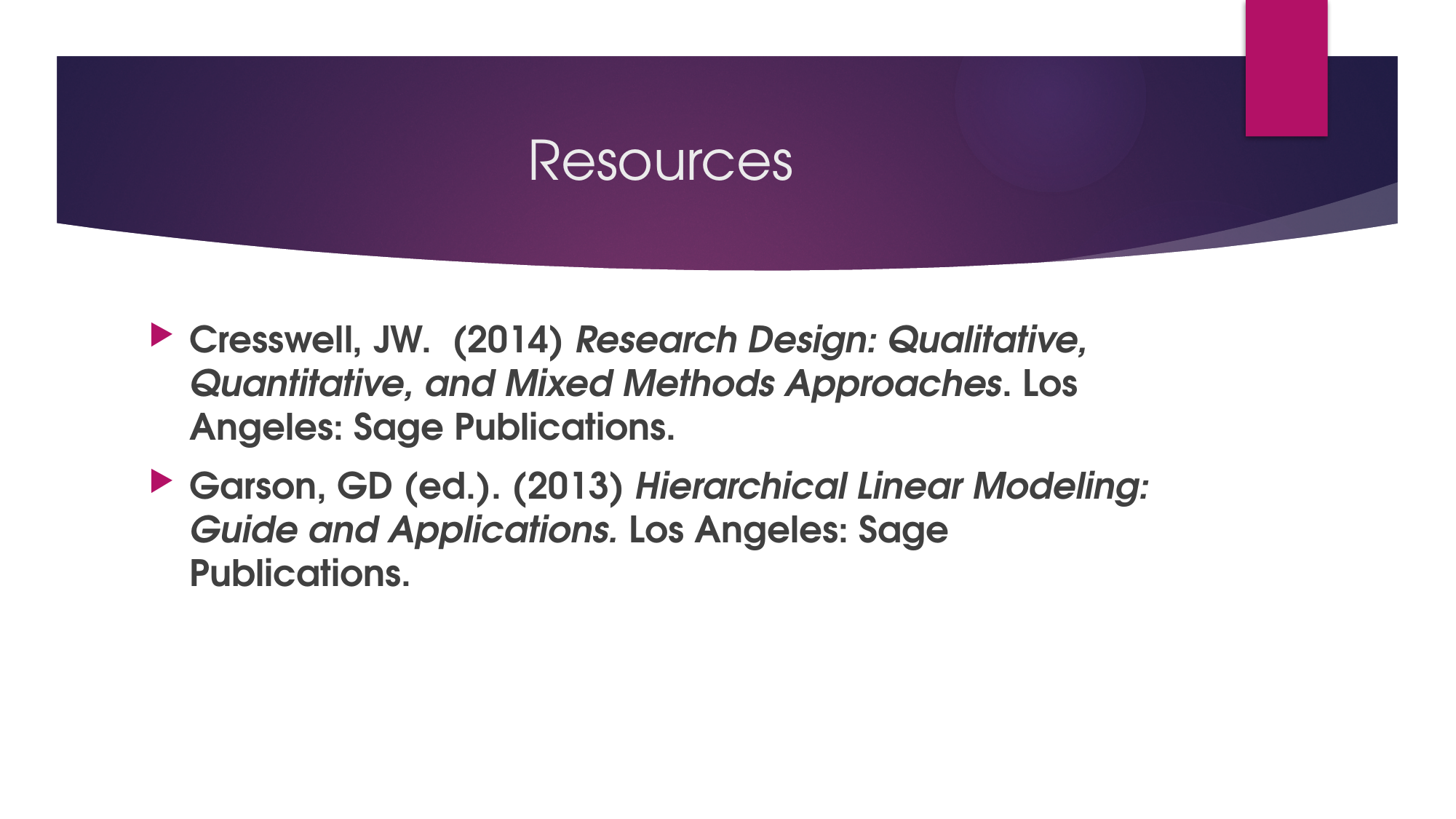

# Resources
Cresswell, JW.  (2014) Research Design: Qualitative, Quantitative, and Mixed Methods Approaches. Los Angeles: Sage Publications.
Garson, GD (ed.). (2013) Hierarchical Linear Modeling: Guide and Applications. Los Angeles: Sage Publications.